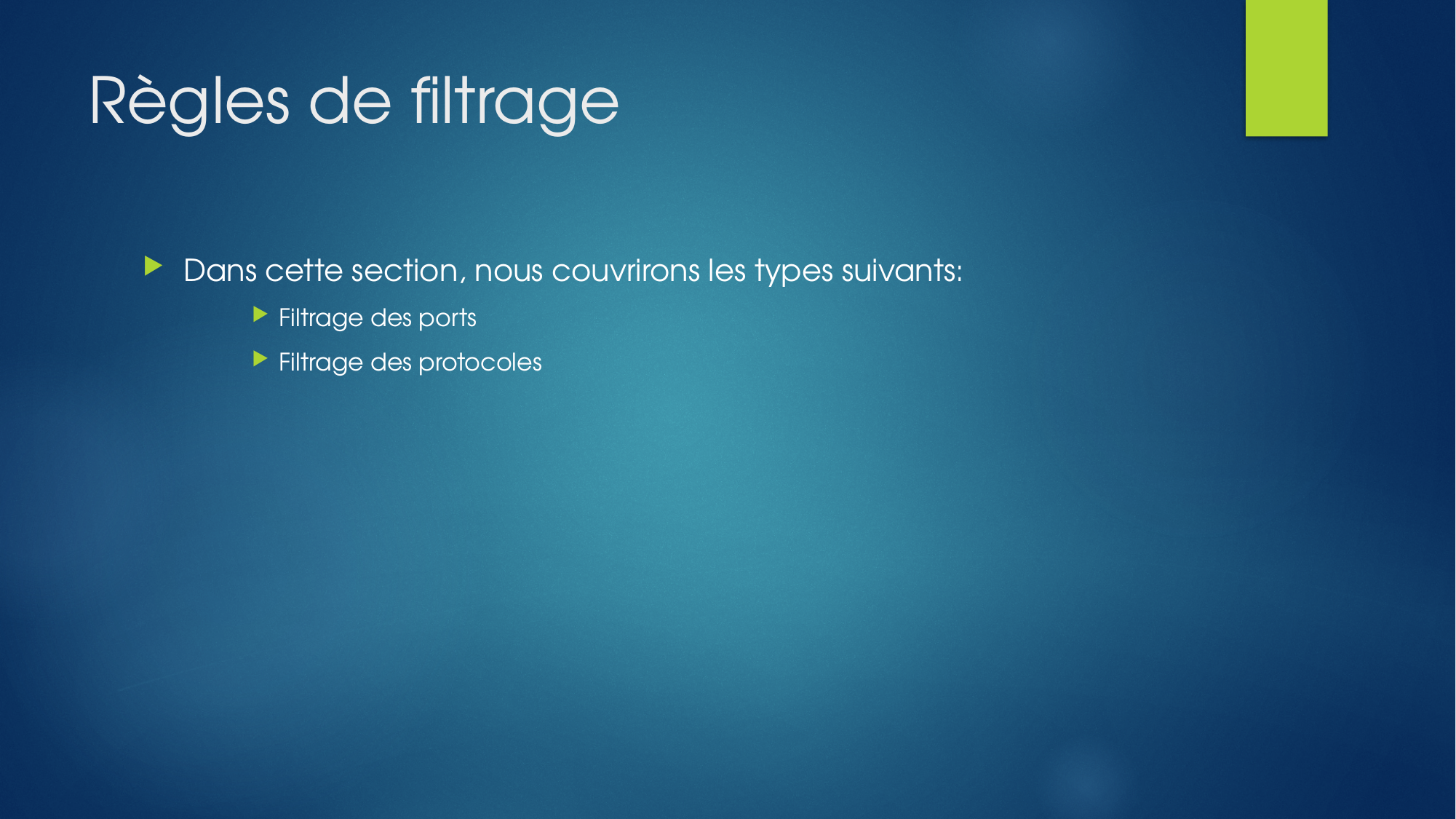

# Règles de filtrage
Dans cette section, nous couvrirons les types suivants:
Filtrage des ports
Filtrage des protocoles